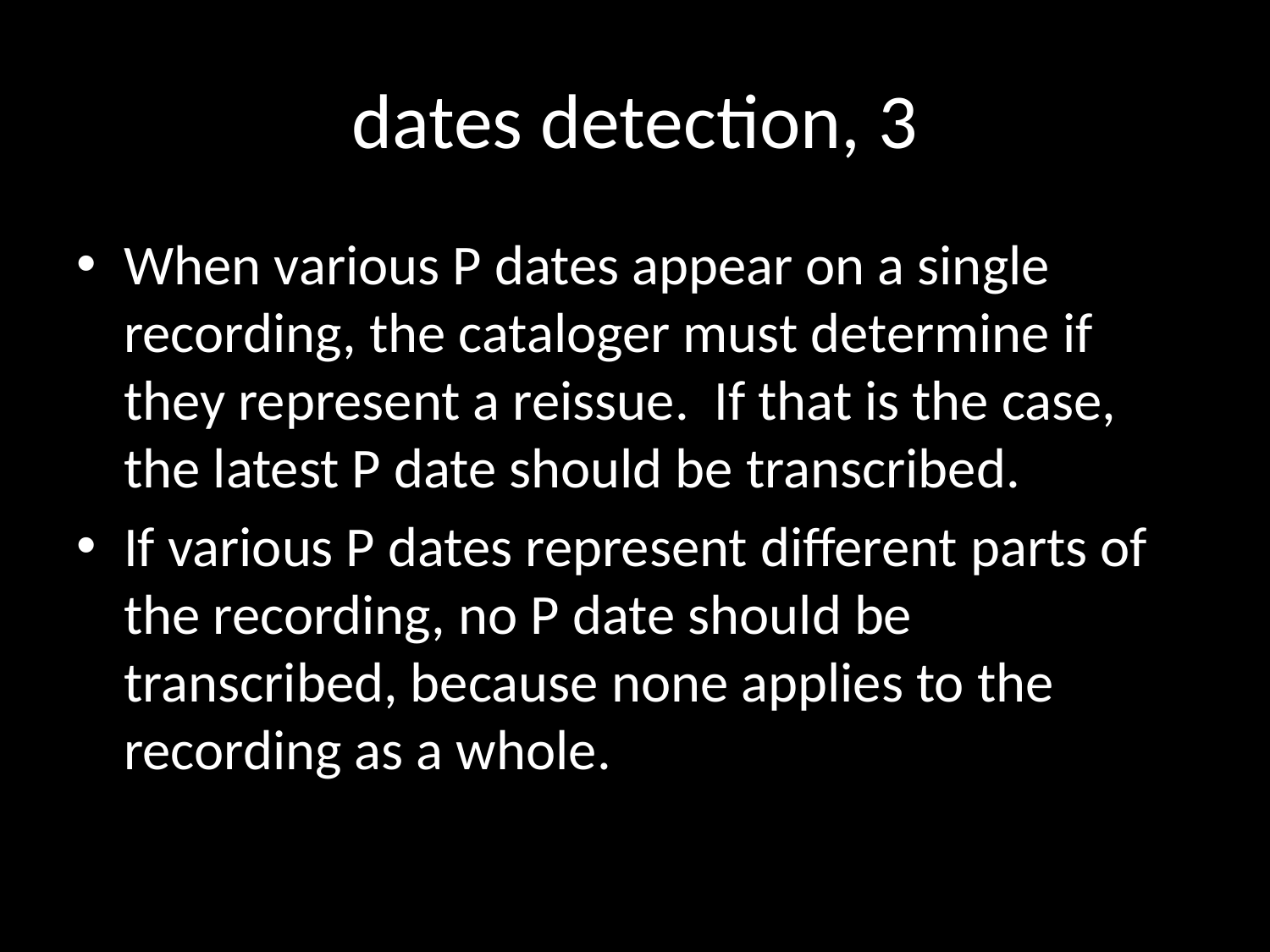

# dates detection, 3
When various P dates appear on a single recording, the cataloger must determine if they represent a reissue.  If that is the case, the latest P date should be transcribed.
If various P dates represent different parts of the recording, no P date should be transcribed, because none applies to the recording as a whole.